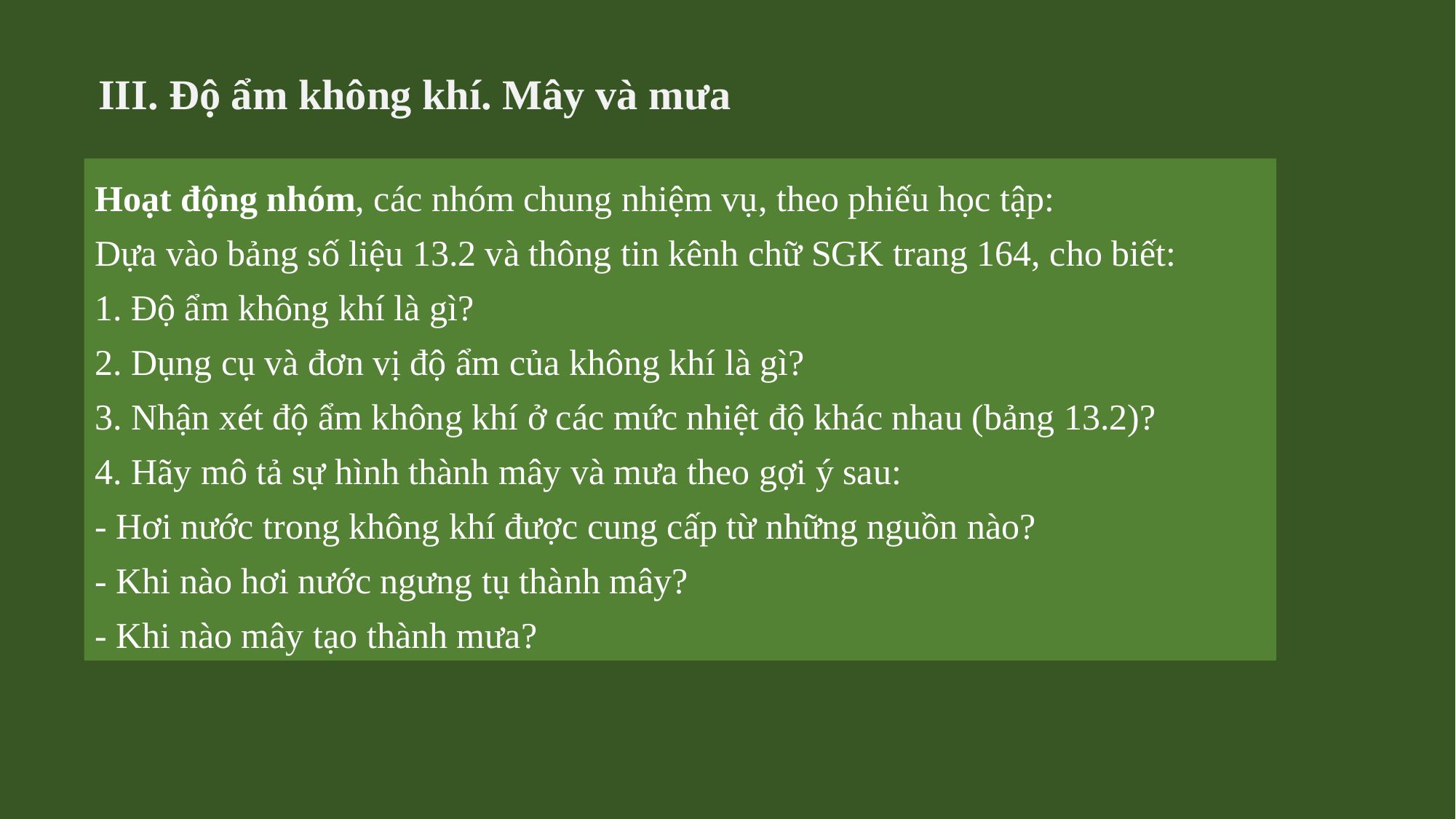

III. Độ ẩm không khí. Mây và mưa
Hoạt động nhóm, các nhóm chung nhiệm vụ, theo phiếu học tập:
Dựa vào bảng số liệu 13.2 và thông tin kênh chữ SGK trang 164, cho biết:
1. Độ ẩm không khí là gì?
2. Dụng cụ và đơn vị độ ẩm của không khí là gì?
3. Nhận xét độ ẩm không khí ở các mức nhiệt độ khác nhau (bảng 13.2)?
4. Hãy mô tả sự hình thành mây và mưa theo gợi ý sau:
- Hơi nước trong không khí được cung cấp từ những nguồn nào?
- Khi nào hơi nước ngưng tụ thành mây?
- Khi nào mây tạo thành mưa?